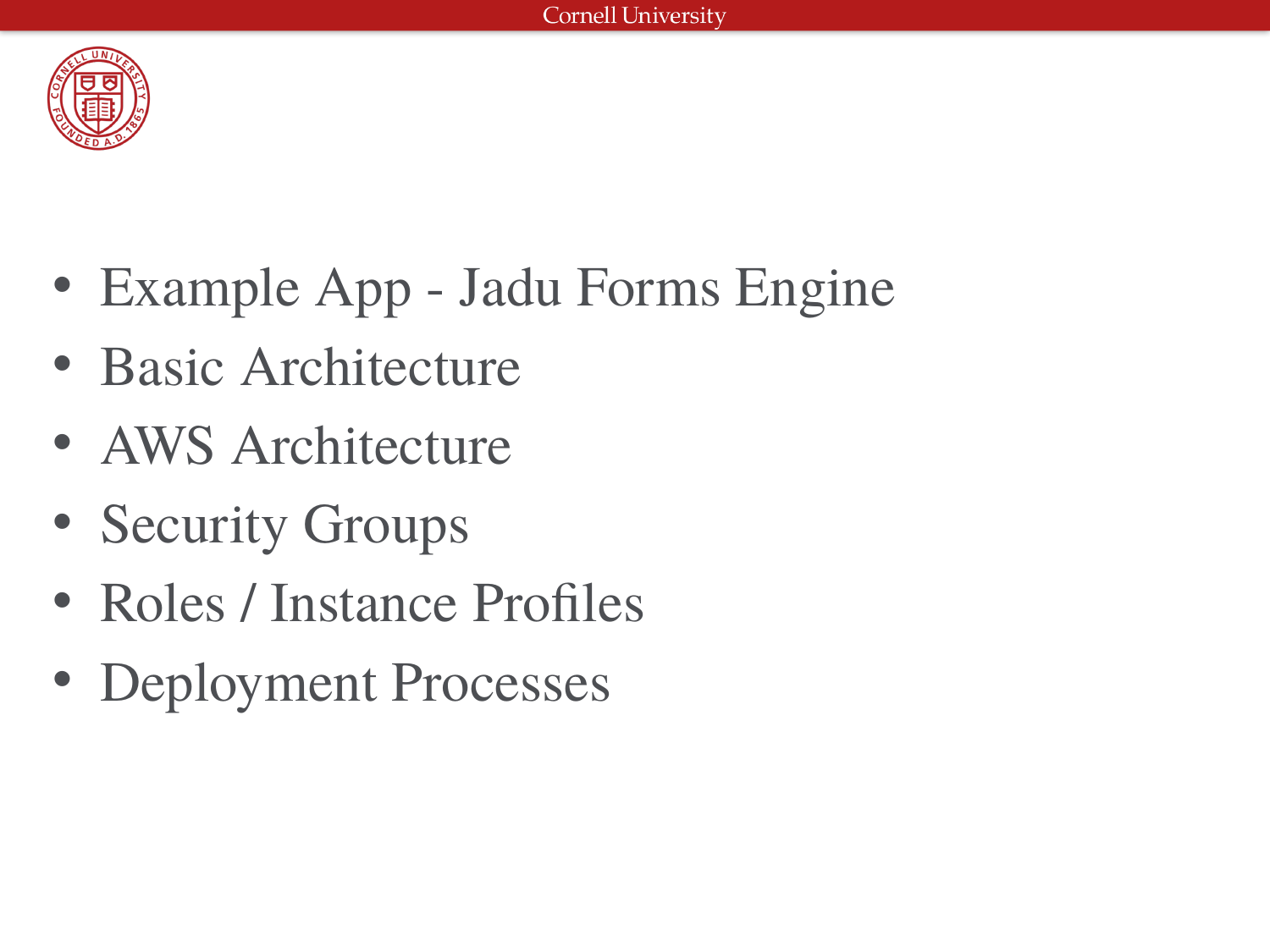

#
Example App - Jadu Forms Engine
Basic Architecture
AWS Architecture
Security Groups
Roles / Instance Profiles
Deployment Processes